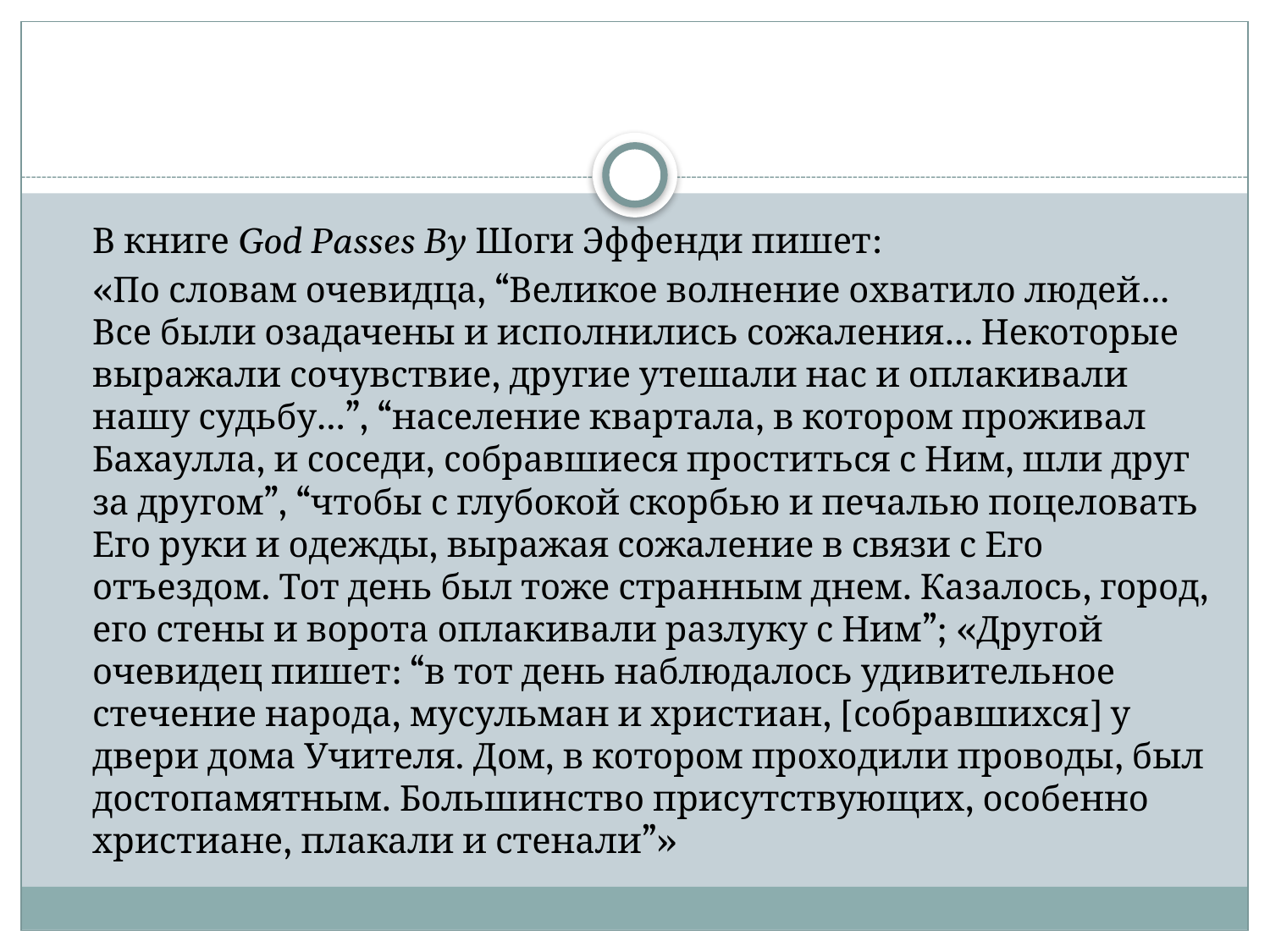

#
	В книге God Passes By Шоги Эффенди пишет:
	«По словам очевидца, “Великое волнение охватило людей... Все были озадачены и исполнились сожаления... Некоторые выражали сочувствие, другие утешали нас и оплакивали нашу судьбу...”, “население квартала, в котором проживал Бахаулла, и соседи, собравшиеся проститься с Ним, шли друг за другом”, “чтобы с глубокой скорбью и печалью поцеловать Его руки и одежды, выражая сожаление в связи с Его отъездом. Тот день был тоже странным днем. Казалось, город, его стены и ворота оплакивали разлуку с Ним”; «Другой очевидец пишет: “в тот день наблюдалось удивительное стечение народа, мусульман и христиан, [собравшихся] у двери дома Учителя. Дом, в котором проходили проводы, был достопамятным. Большинство присутствующих, особенно христиане, плакали и стенали”»